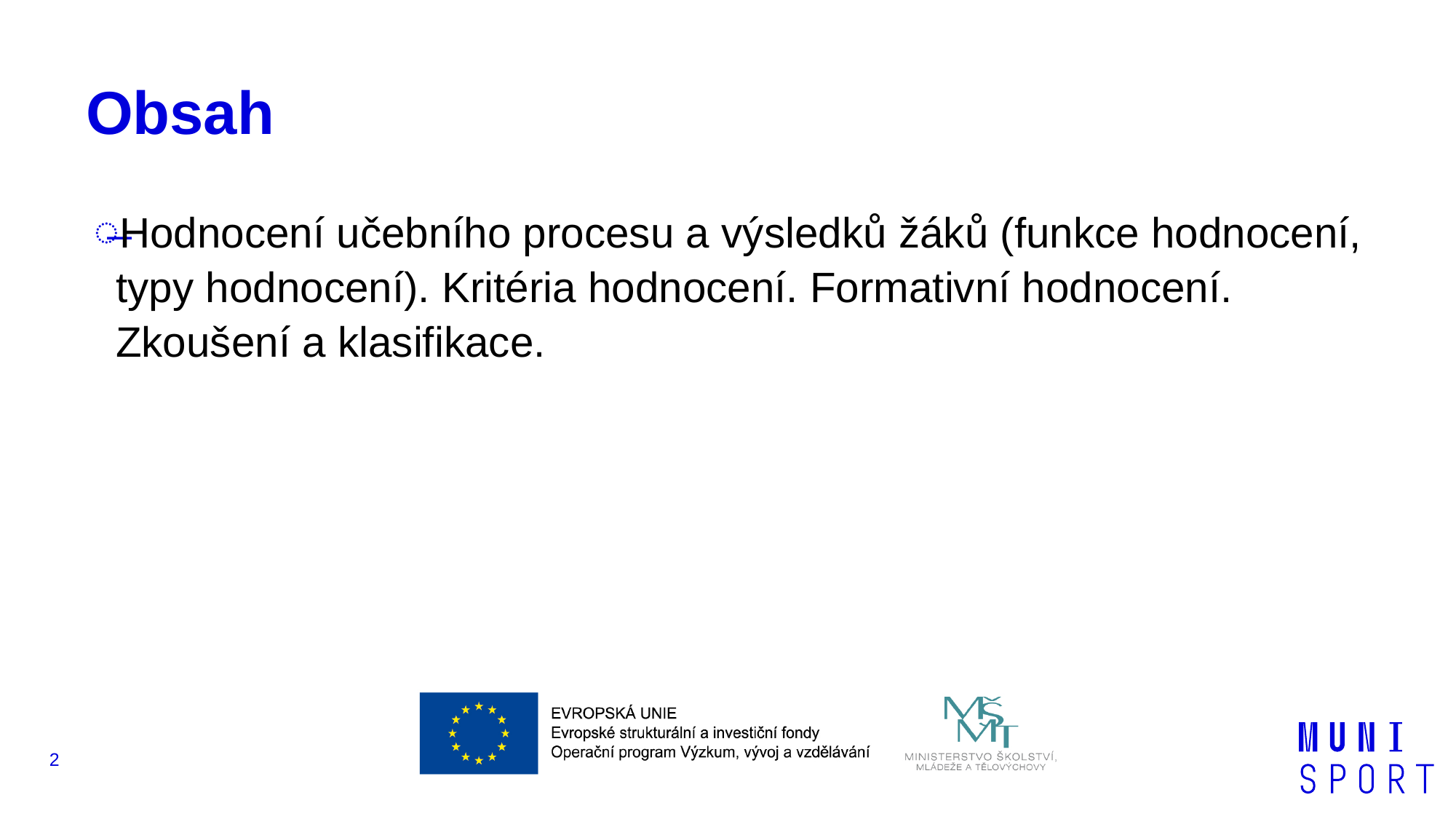

# Obsah
Hodnocení učebního procesu a výsledků žáků (funkce hodnocení, typy hodnocení). Kritéria hodnocení. Formativní hodnocení. Zkoušení a klasifikace.

2